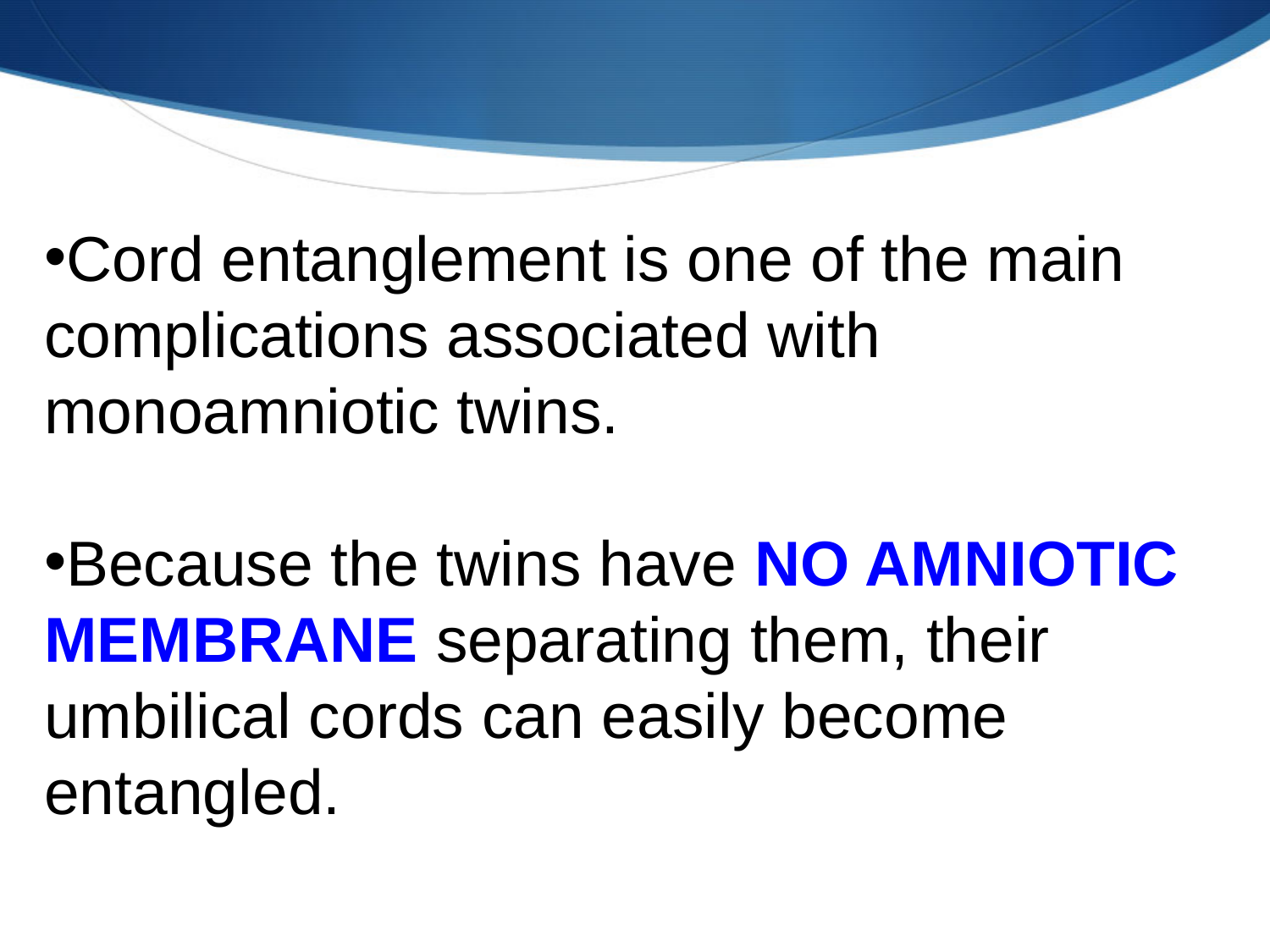

Cord entanglement is one of the main complications associated with monoamniotic twins.

Because the twins have NO AMNIOTIC MEMBRANE separating them, their umbilical cords can easily become entangled.